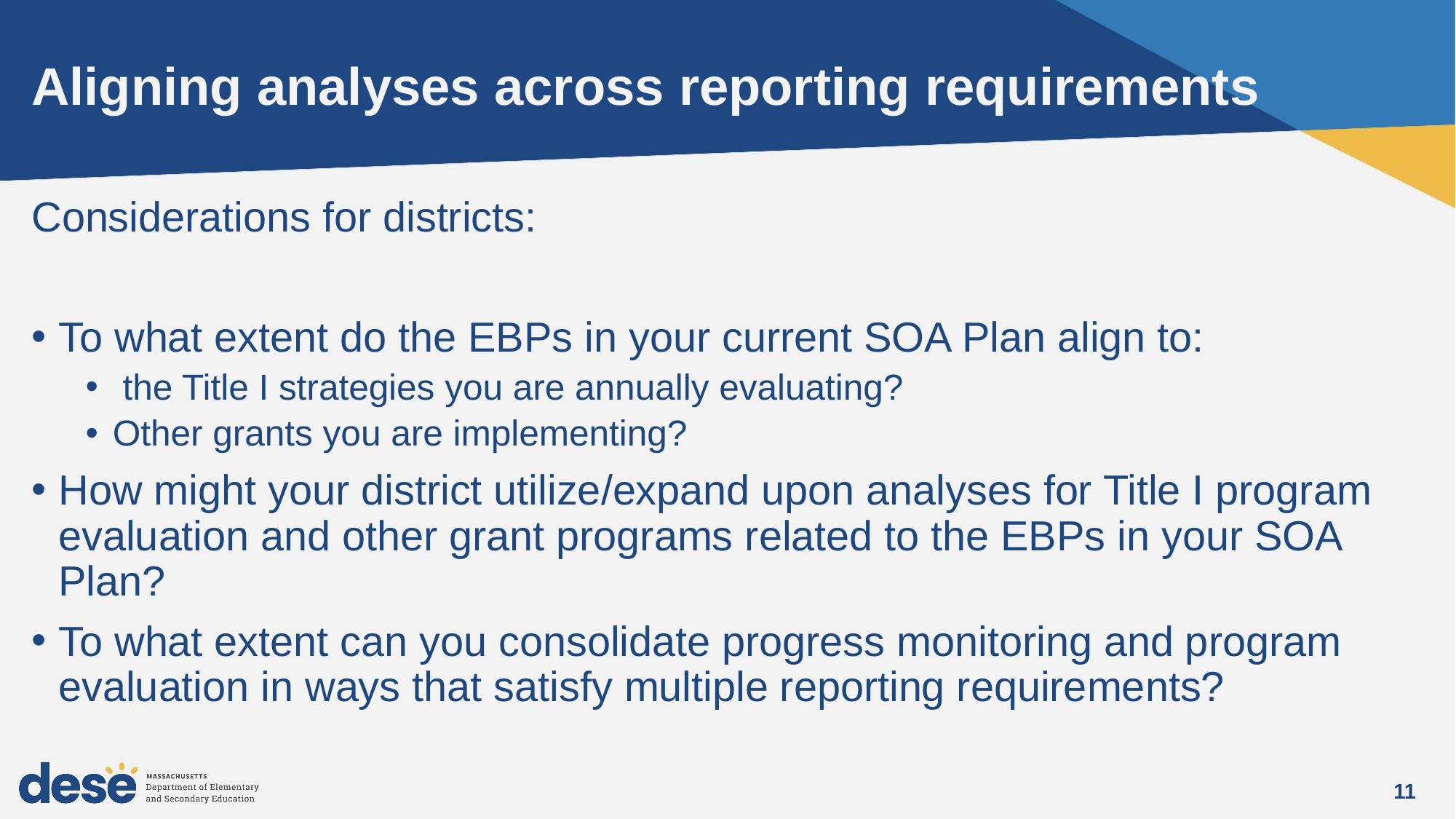

# Aligning analyses across reporting requirements
Considerations for districts:

To what extent do the EBPs in your current SOA Plan align to:
 the Title I strategies you are annually evaluating?
Other grants you are implementing?
How might your district utilize/expand upon analyses for Title I program evaluation and other grant programs related to the EBPs in your SOA Plan?
To what extent can you consolidate progress monitoring and program evaluation in ways that satisfy multiple reporting requirements?

11